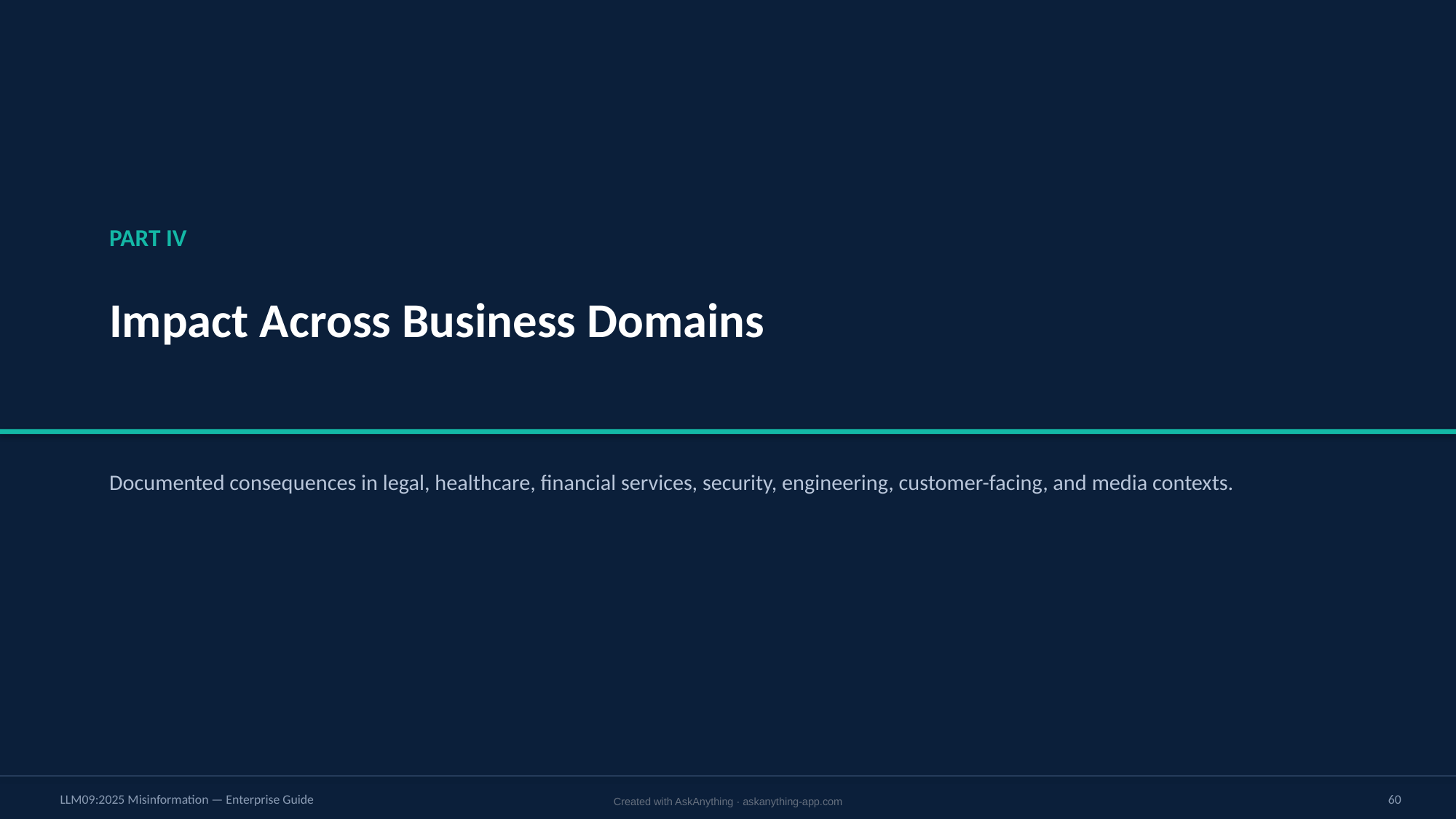

PART IV
Impact Across Business Domains

Documented consequences in legal, healthcare, financial services, security, engineering, customer-facing, and media contexts.

LLM09:2025 Misinformation — Enterprise Guide
60
Created with AskAnything · askanything-app.com